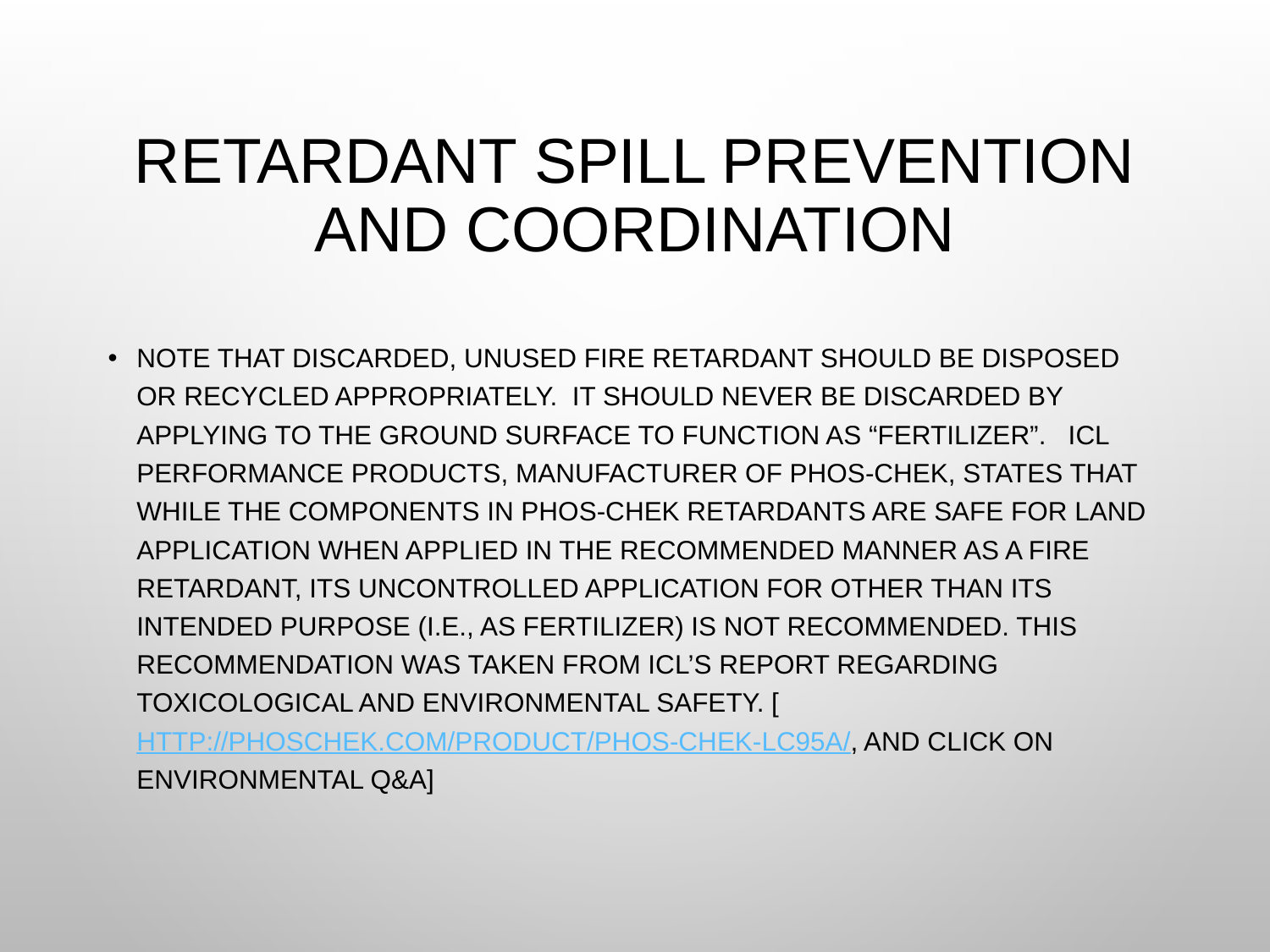

# Retardant Spill Prevention and Coordination
Note that discarded, unused fire retardant should be disposed or recycled appropriately.  It should never be discarded by applying to the ground surface to function as “fertilizer”.   ICL Performance Products, manufacturer of Phos-Chek, states that while the components in Phos-Chek retardants are safe for land application when applied in the recommended manner as a fire retardant, its uncontrolled application for other than its intended purpose (i.e., as fertilizer) is not recommended. This recommendation was taken from ICL’s report regarding toxicological and environmental safety. [http://phoschek.com/product/phos-chek-lc95a/, and click on Environmental Q&A]